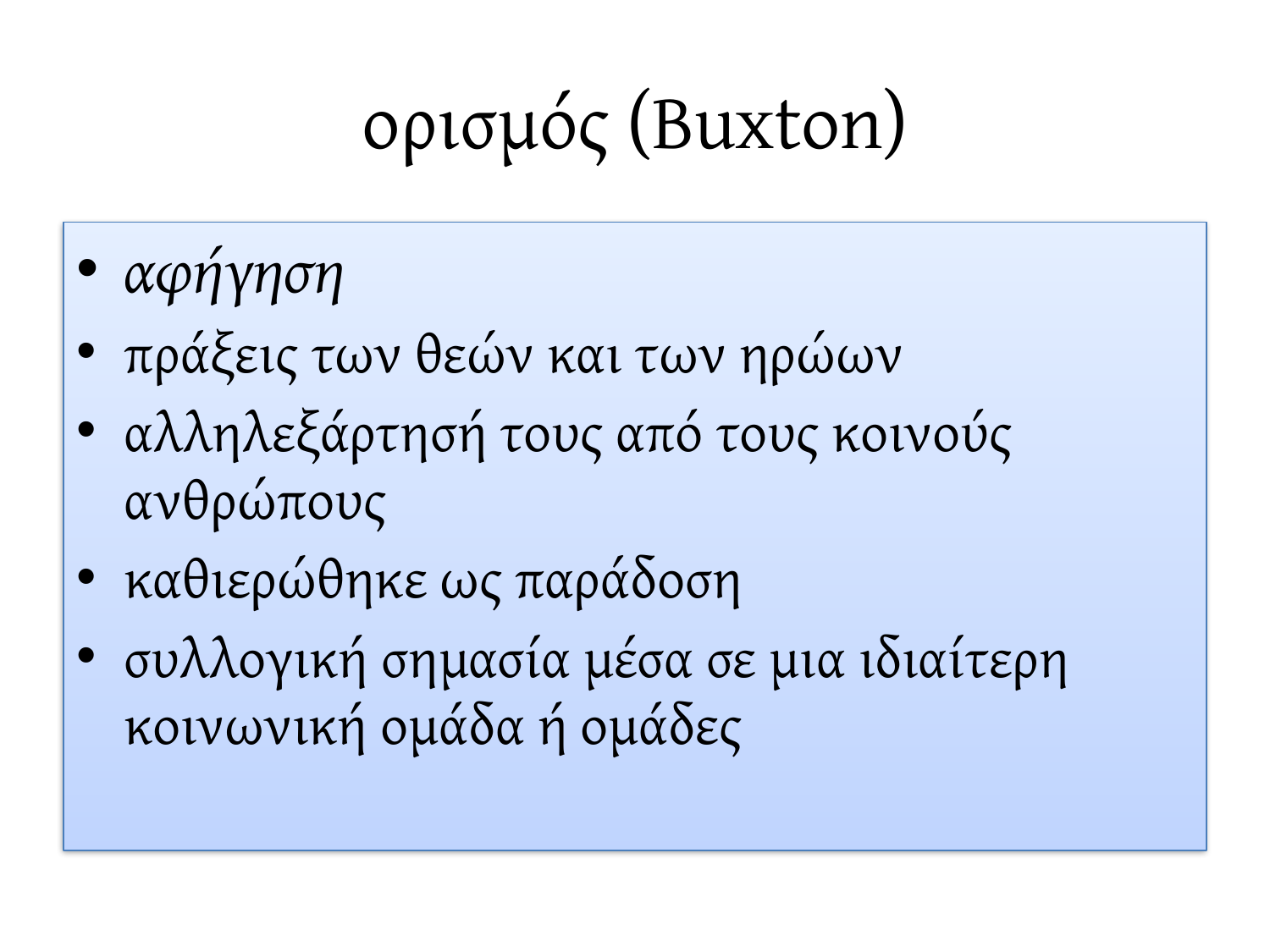

# ορισμός (Buxton)
αφήγηση
πράξεις των θεών και των ηρώων
αλληλεξάρτησή τους από τους κοινούς ανθρώπους
καθιερώθηκε ως παράδοση
συλλογική σημασία μέσα σε μια ιδιαίτερη κοινωνική ομάδα ή ομάδες